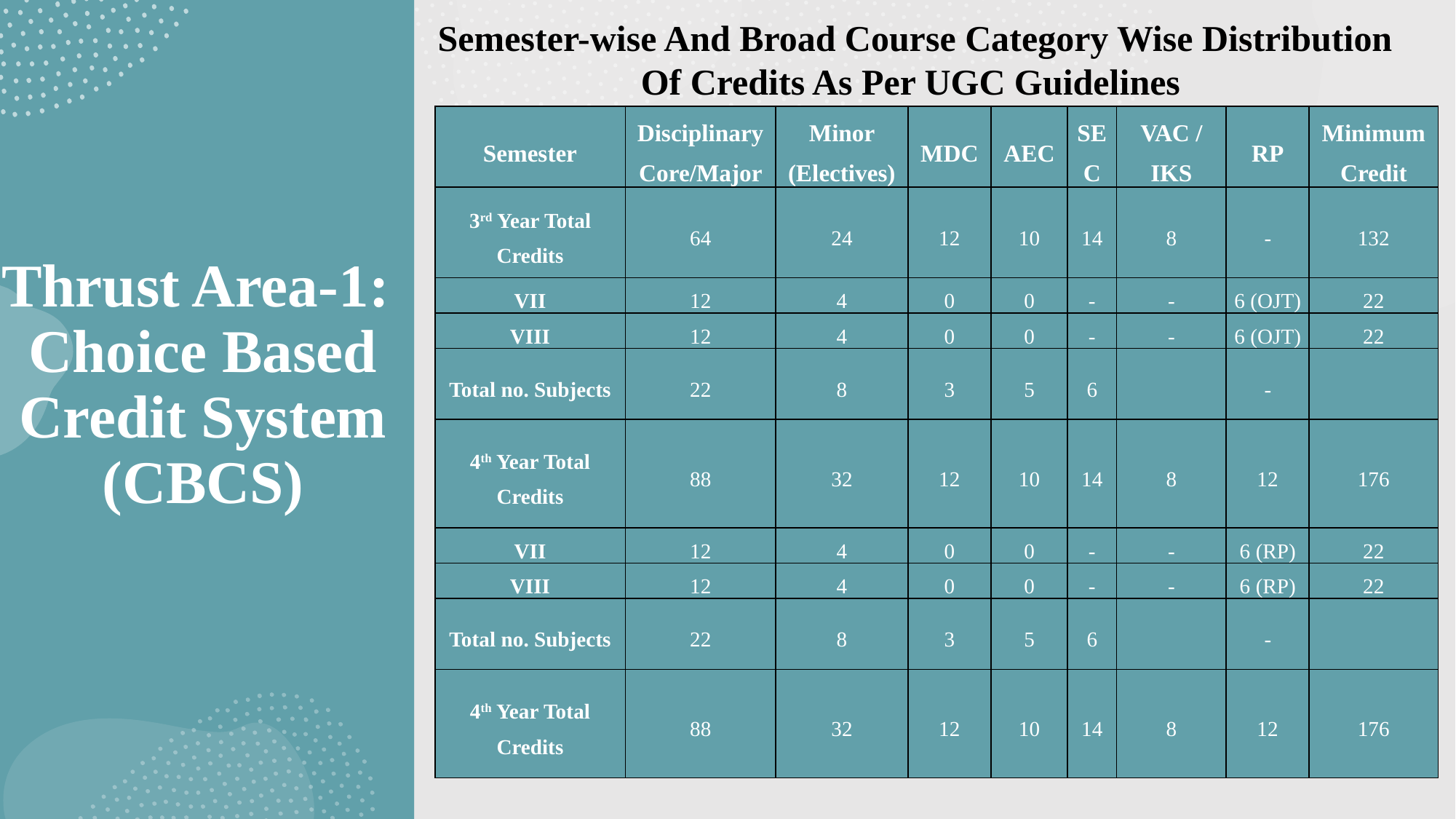

Semester-wise And Broad Course Category Wise Distribution Of Credits As Per UGC Guidelines
| Semester | Disciplinary Core/Major | Minor (Electives) | MDC | AEC | SEC | VAC / IKS | RP | Minimum Credit |
| --- | --- | --- | --- | --- | --- | --- | --- | --- |
| 3rd Year Total Credits | 64 | 24 | 12 | 10 | 14 | 8 | - | 132 |
| VII | 12 | 4 | 0 | 0 | - | - | 6 (OJT) | 22 |
| VIII | 12 | 4 | 0 | 0 | - | - | 6 (OJT) | 22 |
| Total no. Subjects | 22 | 8 | 3 | 5 | 6 |  | - |  |
| 4th Year Total Credits | 88 | 32 | 12 | 10 | 14 | 8 | 12 | 176 |
| VII | 12 | 4 | 0 | 0 | - | - | 6 (RP) | 22 |
| VIII | 12 | 4 | 0 | 0 | - | - | 6 (RP) | 22 |
| Total no. Subjects | 22 | 8 | 3 | 5 | 6 |  | - |  |
| 4th Year Total Credits | 88 | 32 | 12 | 10 | 14 | 8 | 12 | 176 |
# Thrust Area-1: Choice Based Credit System (CBCS)